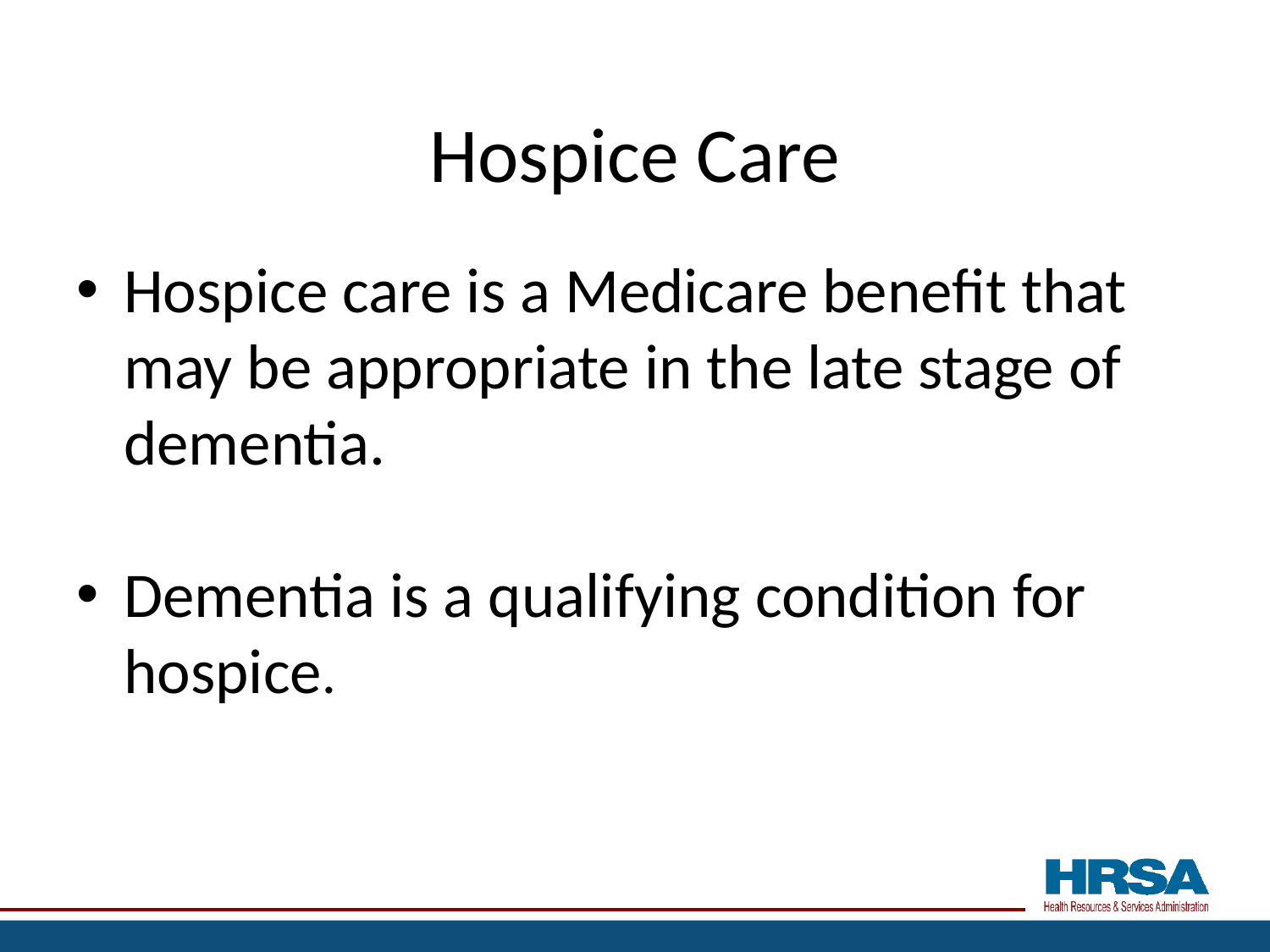

# Hospice Care
Hospice care is a Medicare benefit that may be appropriate in the late stage of dementia.
Dementia is a qualifying condition for hospice.